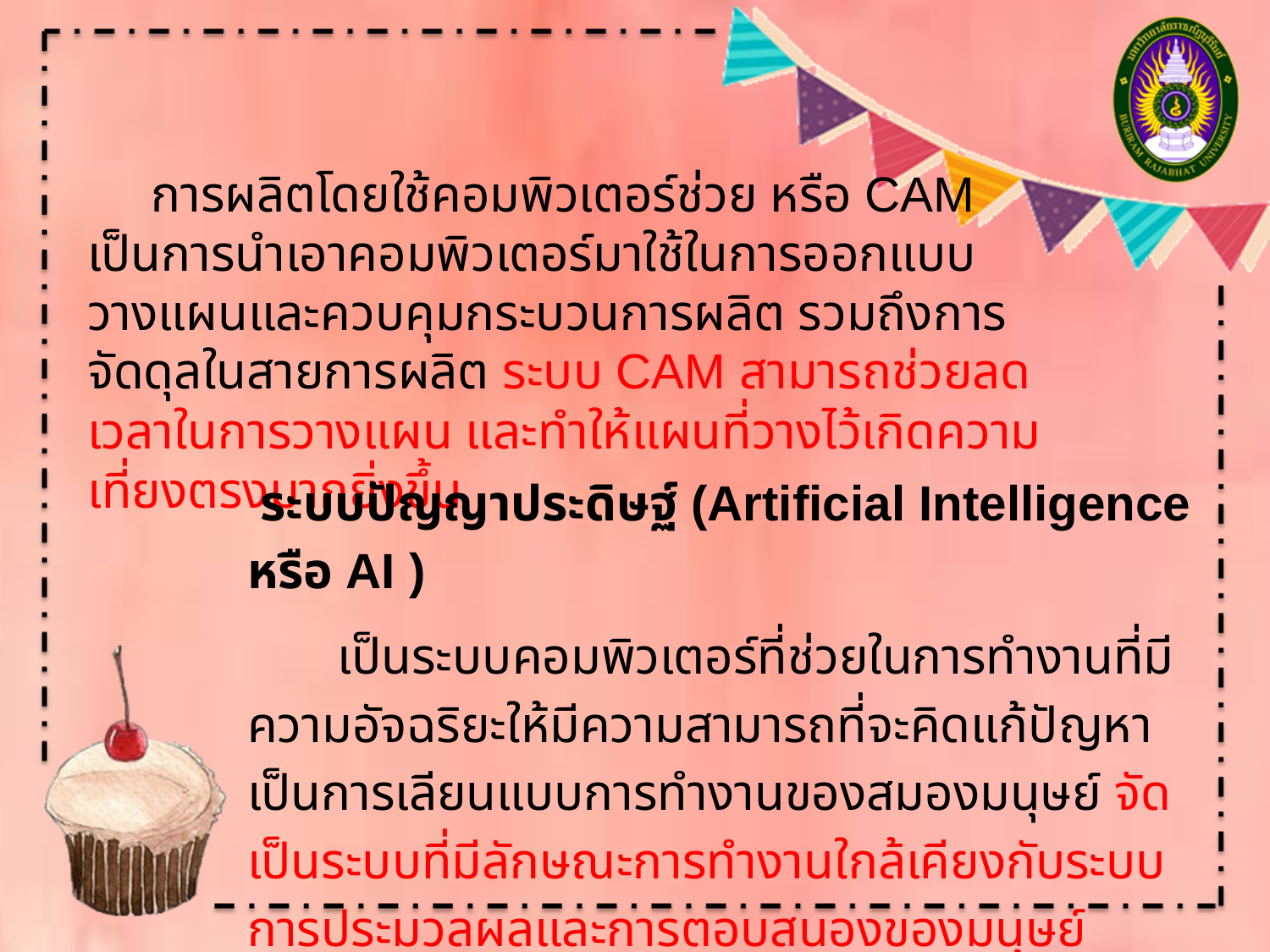

การผลิตโดยใช้คอมพิวเตอร์ช่วย หรือ CAM  เป็นการนำเอาคอมพิวเตอร์มาใช้ในการออกแบบ วางแผนและควบคุมกระบวนการผลิต รวมถึงการจัดดุลในสายการผลิต ระบบ CAM สามารถช่วยลดเวลาในการวางแผน และทำให้แผนที่วางไว้เกิดความเที่ยงตรงมากยิ่งขึ้น
 ระบบปัญญาประดิษฐ์ (Artificial Intelligence หรือ AI )
       เป็นระบบคอมพิวเตอร์ที่ช่วยในการทำงานที่มีความอัจฉริยะให้มีความสามารถที่จะคิดแก้ปัญหาเป็นการเลียนแบบการทำงานของสมองมนุษย์ จัดเป็นระบบที่มีลักษณะการทำงานใกล้เคียงกับระบบการประมวลผลและการตอบสนองของมนุษย์